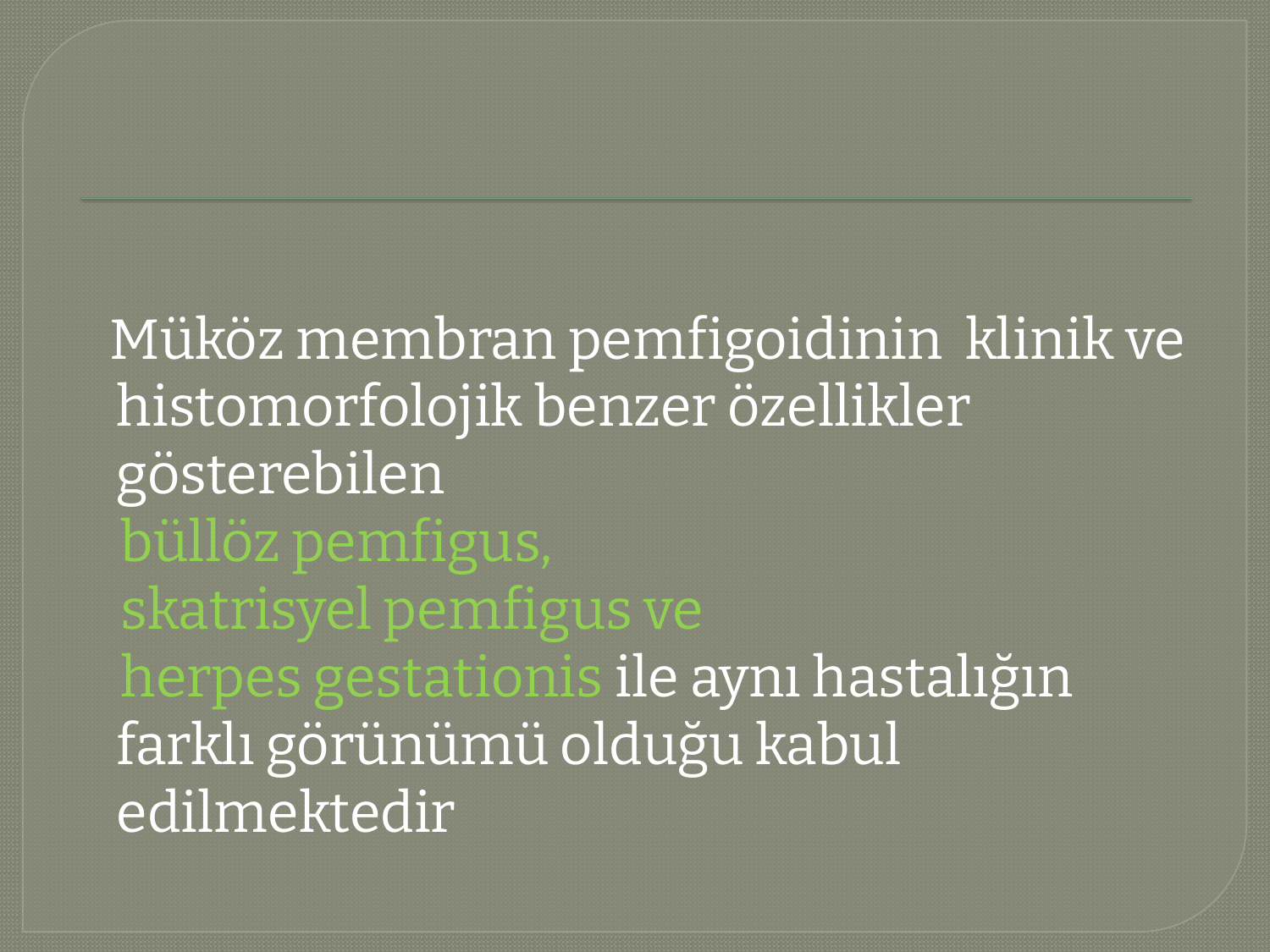

#

   Müköz membran pemfigoidinin  klinik ve histomorfolojik benzer özellikler gösterebilen
    büllöz pemfigus,
    skatrisyel pemfigus ve
    herpes gestationis ile aynı hastalığın farklı görünümü olduğu kabul edilmektedir